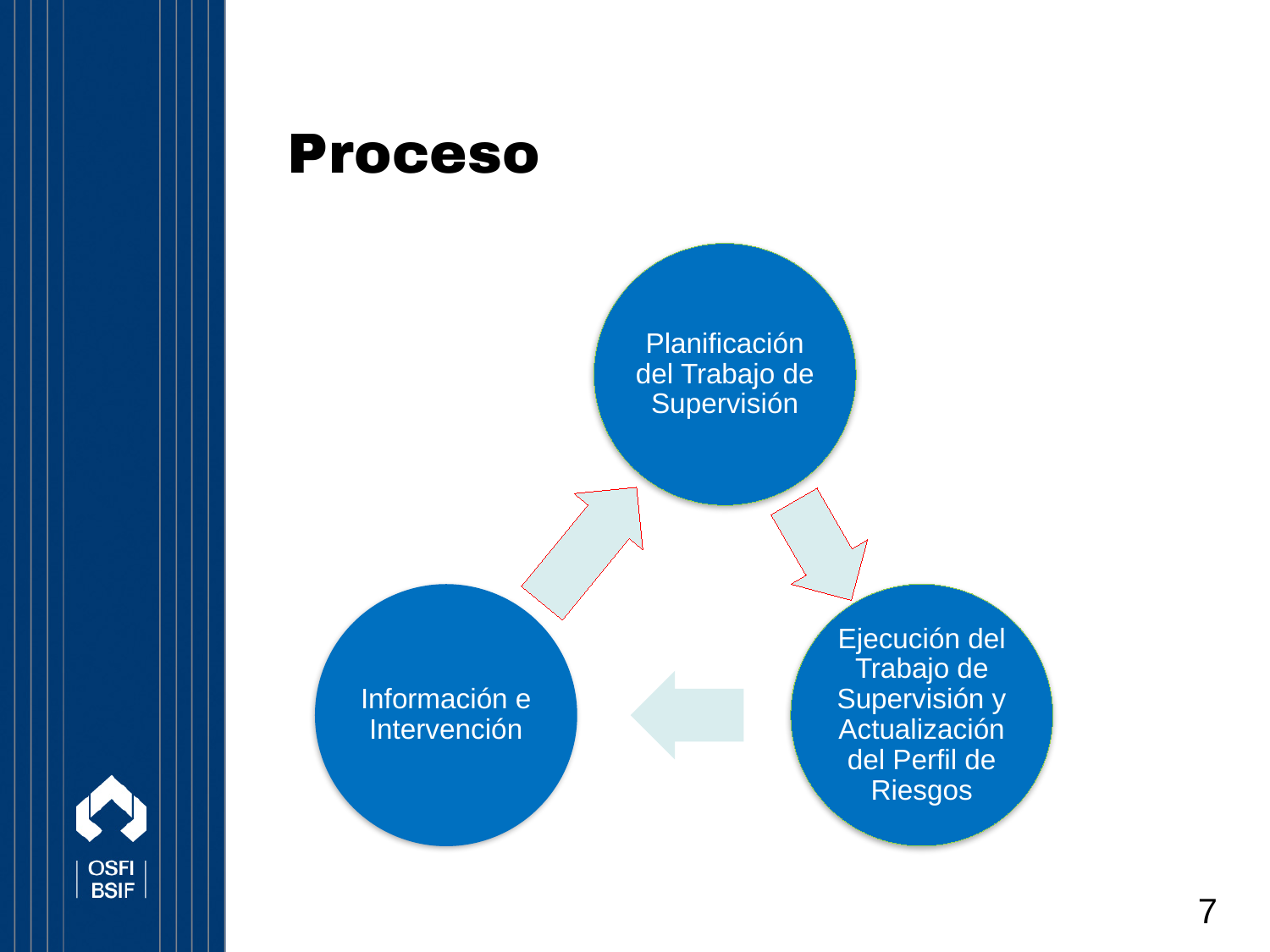

# Proceso
Planificación del Trabajo de Supervisión

Ejecución del Trabajo de Supervisión y Actualización del Perfil de Riesgos

Información e Intervención